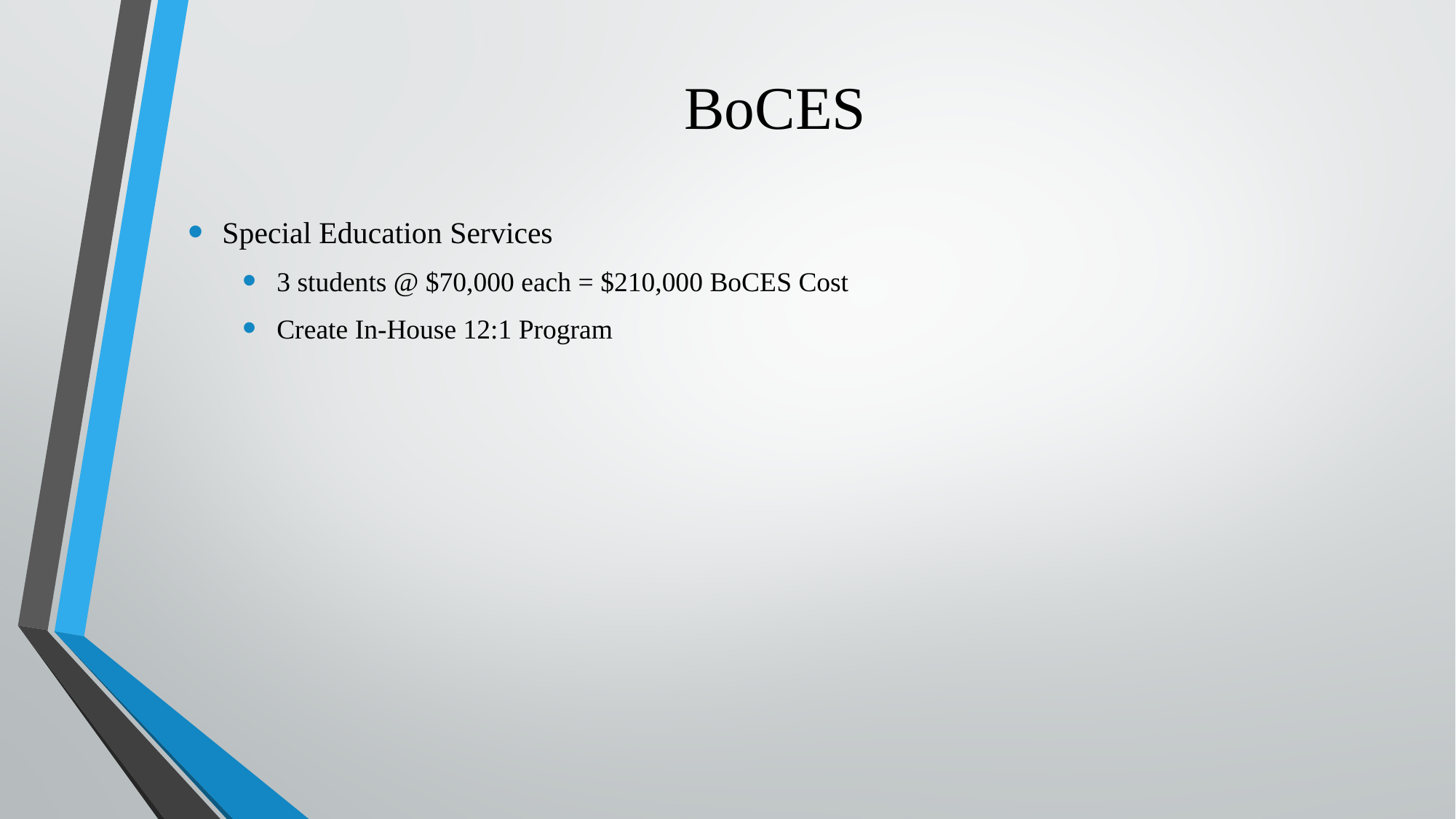

# BoCES
Special Education Services
3 students @ $70,000 each = $210,000 BoCES Cost
Create In-House 12:1 Program